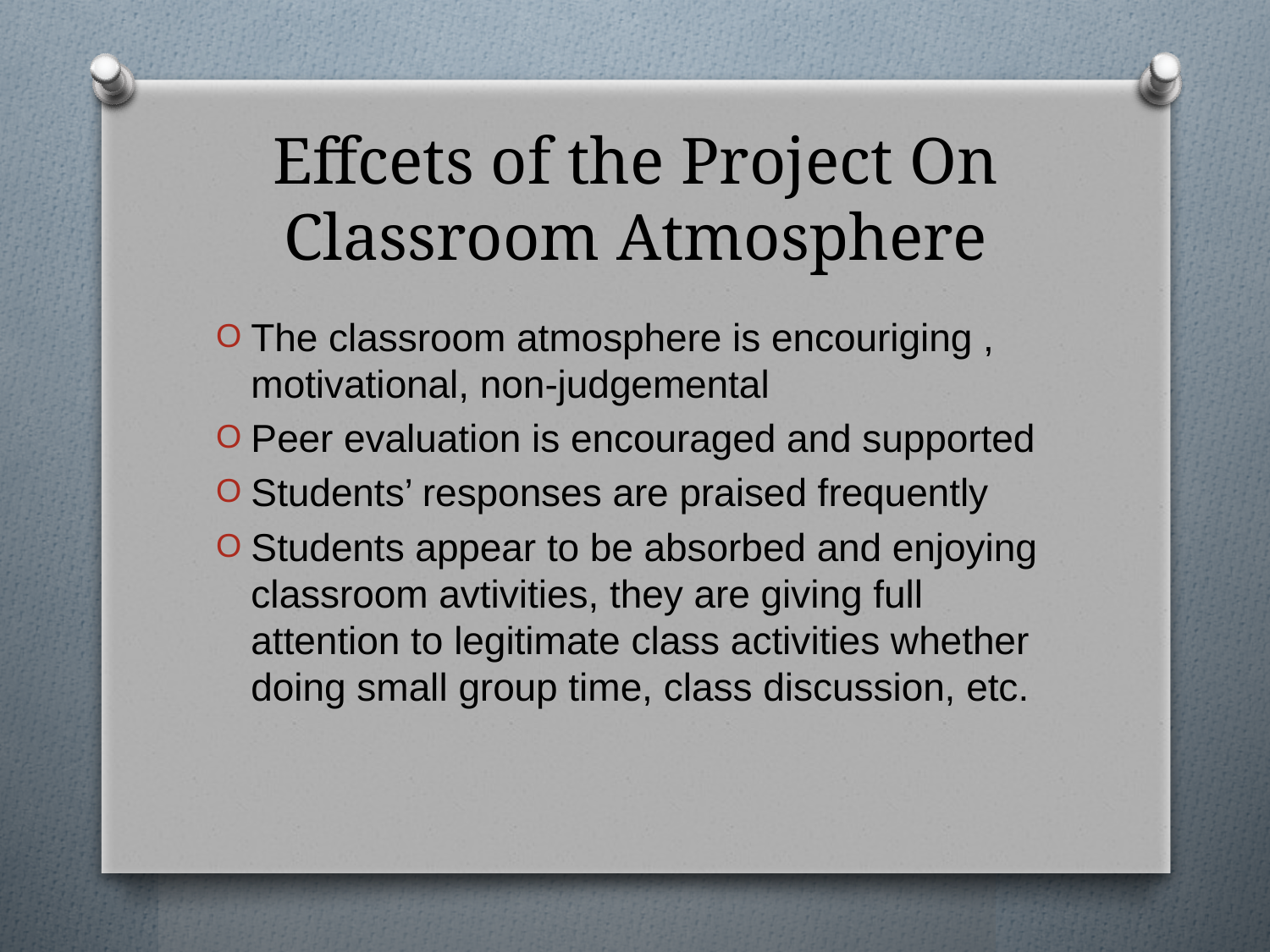

# Effcets of the Project On Classroom Atmosphere
The classroom atmosphere is encouriging , motivational, non-judgemental
Peer evaluation is encouraged and supported
Students’ responses are praised frequently
Students appear to be absorbed and enjoying classroom avtivities, they are giving full attention to legitimate class activities whether doing small group time, class discussion, etc.